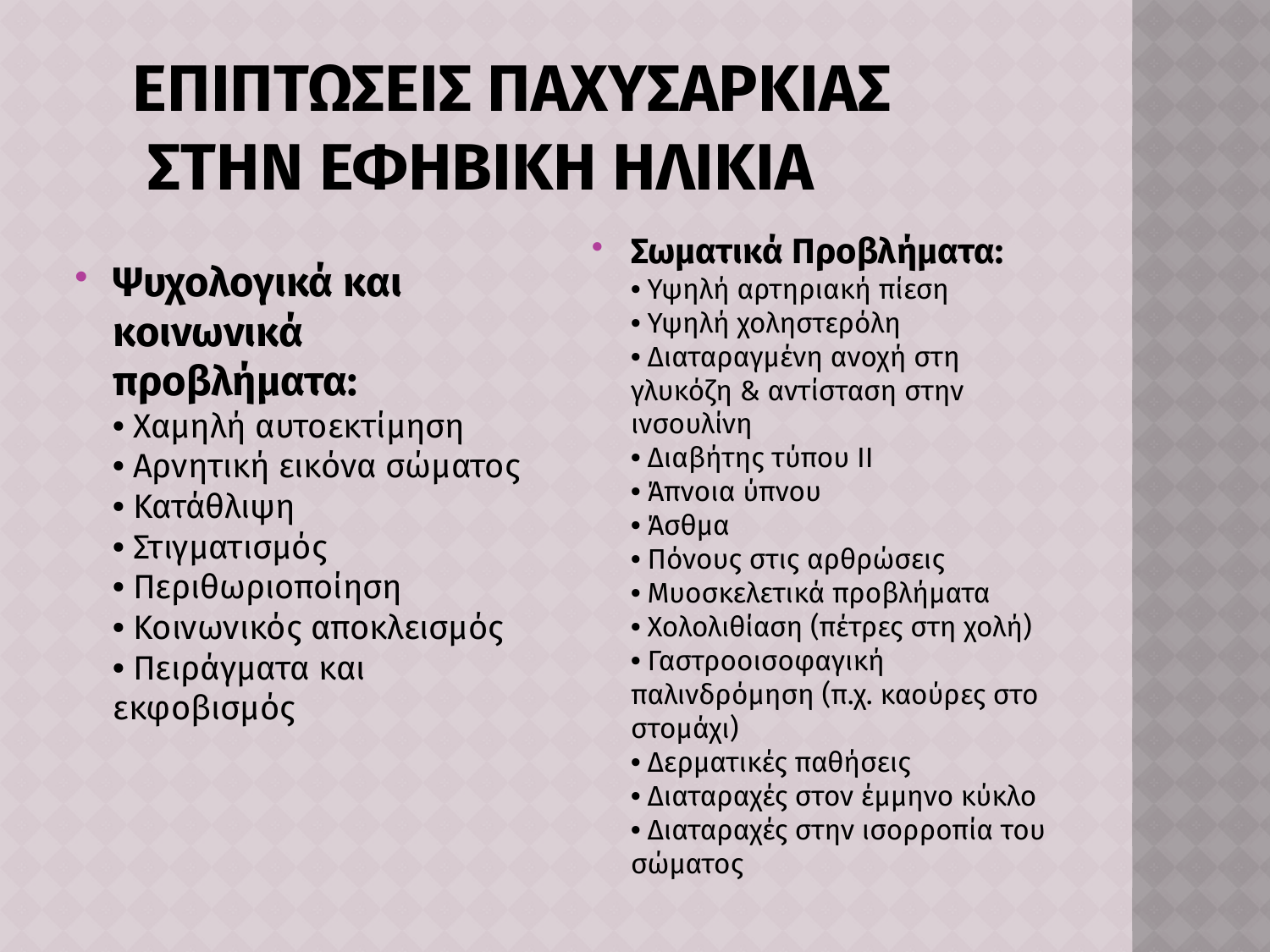

# ΕΠΙΠΤΩΣΕΙΣ παχυσαρκιασ στην εφηβικη ηλικια

Ψυχολογικά και κοινωνικά προβλήματα: 
• Χαμηλή αυτοεκτίμηση 
• Αρνητική εικόνα σώματος 
• Κατάθλιψη 
• Στιγματισμός 
• Περιθωριοποίηση 
• Κοινωνικός αποκλεισμός 
• Πειράγματα και εκφοβισμός
Σωματικά Προβλήματα:
• Υψηλή αρτηριακή πίεση
• Υψηλή χοληστερόλη
• Διαταραγμένη ανοχή στη γλυκόζη & αντίσταση στην ινσουλίνη
• Διαβήτης τύπου ΙΙ 
• Άπνοια ύπνου 
• Άσθμα 
• Πόνους στις αρθρώσεις 
• Μυοσκελετικά προβλήματα 
• Χολολιθίαση (πέτρες στη χολή) 
• Γαστροοισοφαγική παλινδρόμηση (π.χ. καούρες στο στομάχι) 
• Δερματικές παθήσεις 
• Διαταραχές στον έμμηνο κύκλο 
• Διαταραχές στην ισορροπία του σώματος